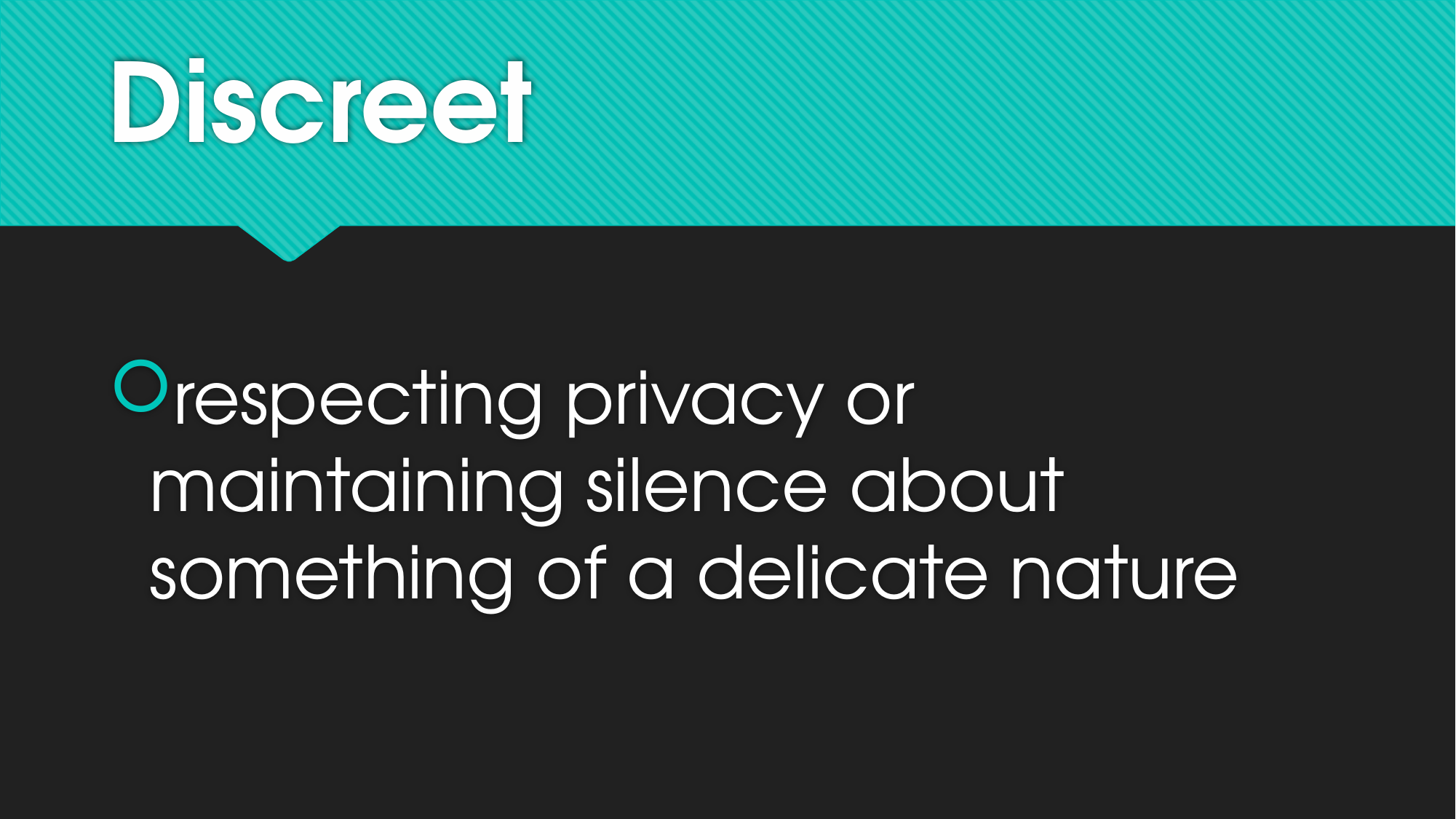

# Discreet
respecting privacy or maintaining silence about something of a delicate nature